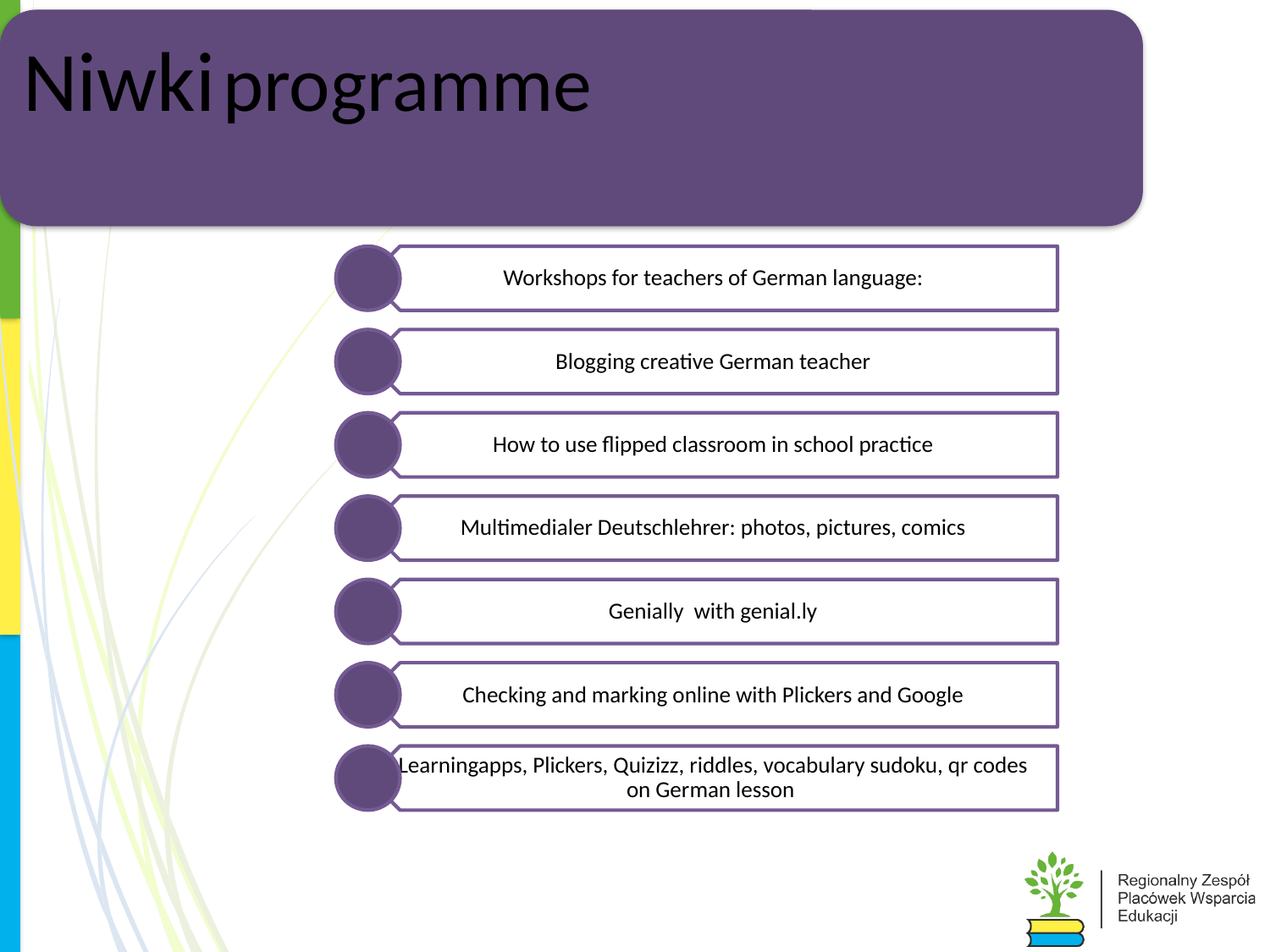

Niwki programme
Workshops for teachers of German language:
Blogging creative German teacher
How to use flipped classroom in school practice
Multimedialer Deutschlehrer: photos, pictures, comics
Genially  with genial.ly
Checking and marking online with Plickers and Google
Learningapps, Plickers, Quizizz, riddles, vocabulary sudoku, qr codes on German lesson